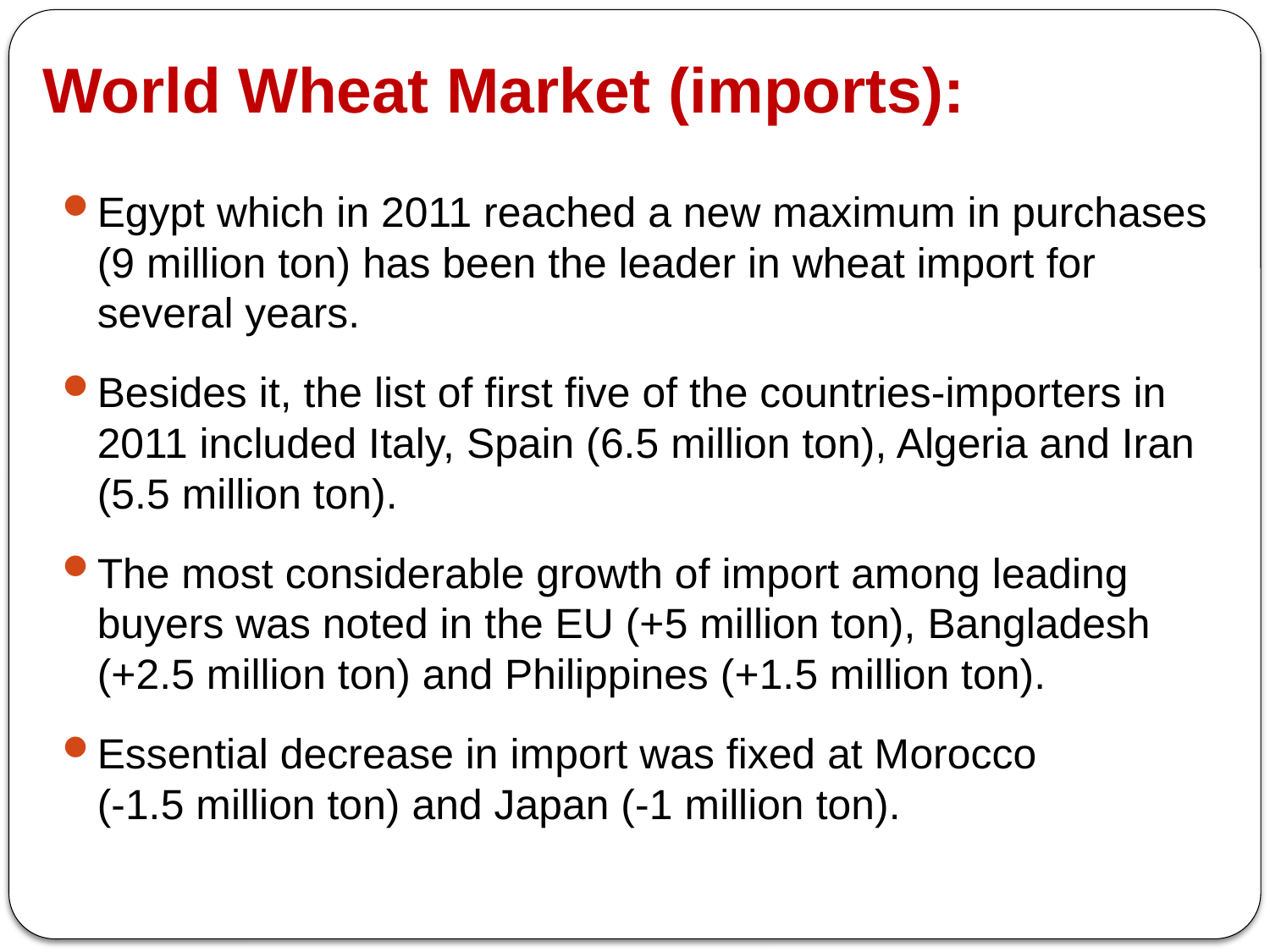

# World Wheat Market (imports):
Egypt which in 2011 reached a new maximum in purchases
(9 million ton) has been the leader in wheat import for several years.

Besides it, the list of first five of the countries-importers in 2011 included Italy, Spain (6.5 million ton), Algeria and Iran
(5.5 million ton).

The most considerable growth of import among leading buyers was noted in the EU (+5 million ton), Bangladesh (+2.5 million ton) and Philippines (+1.5 million ton).

Essential decrease in import was fixed at Morocco
(-1.5 million ton) and Japan (-1 million ton).